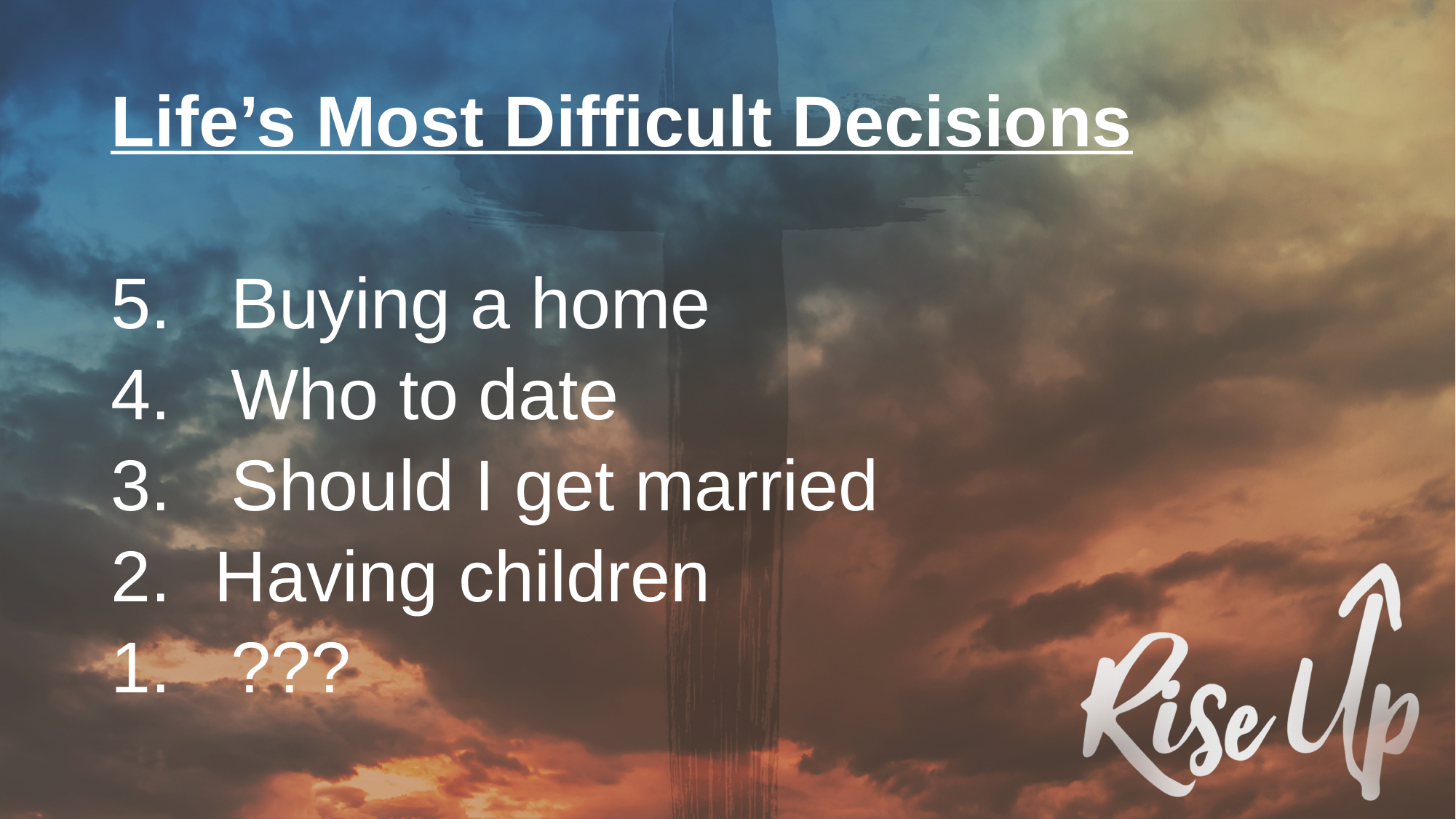

Life’s Most Difficult Decisions

5.   Buying a home
4.   Who to date
3.   Should I get married
Having children
1.   ???